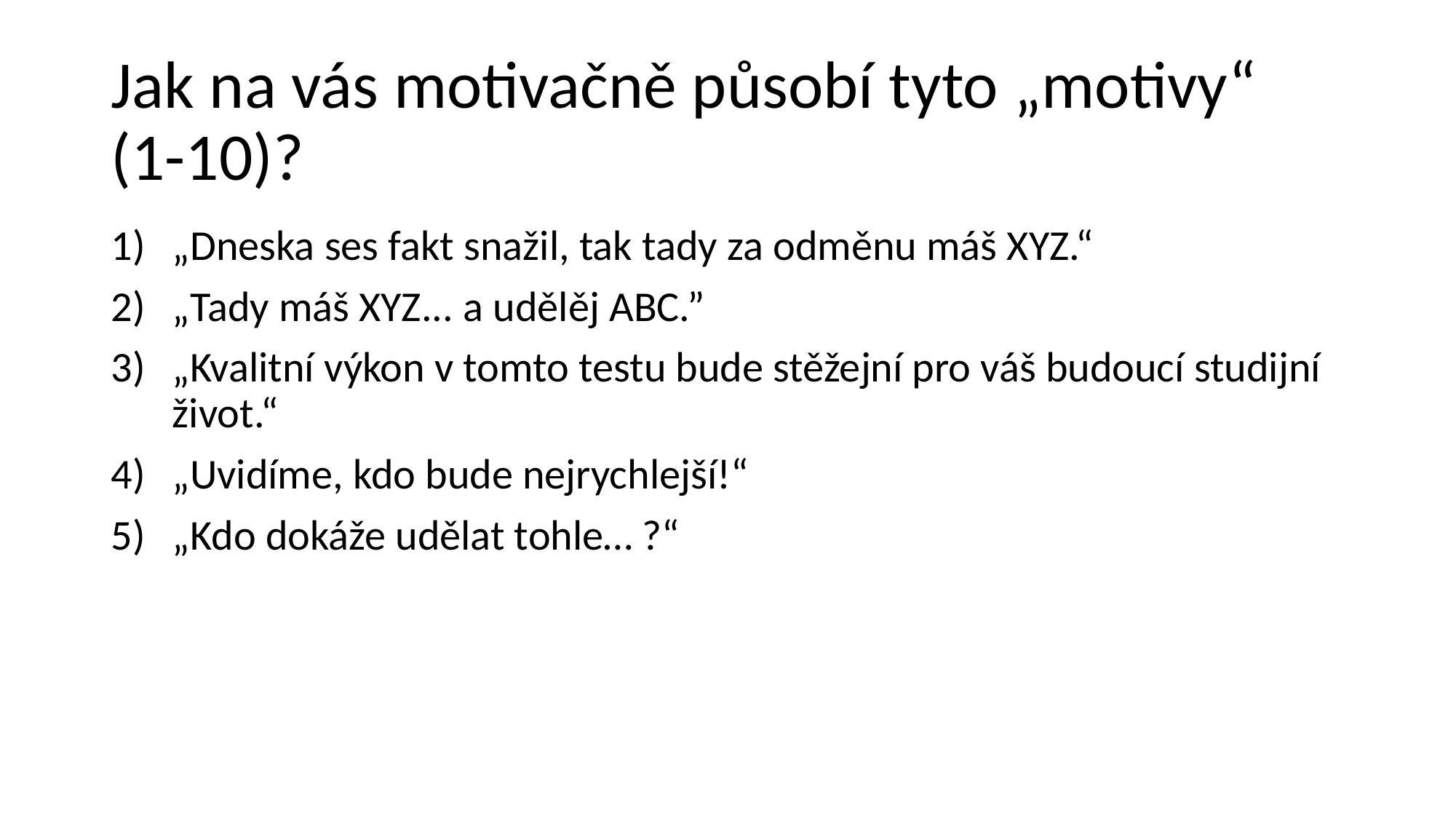

# Jak na vás motivačně působí tyto „motivy“ (1-10)?
„Dneska ses fakt snažil, tak tady za odměnu máš XYZ.“
„Tady máš XYZ... a udělěj ABC.”
„Kvalitní výkon v tomto testu bude stěžejní pro váš budoucí studijní život.“
„Uvidíme, kdo bude nejrychlejší!“
„Kdo dokáže udělat tohle… ?“